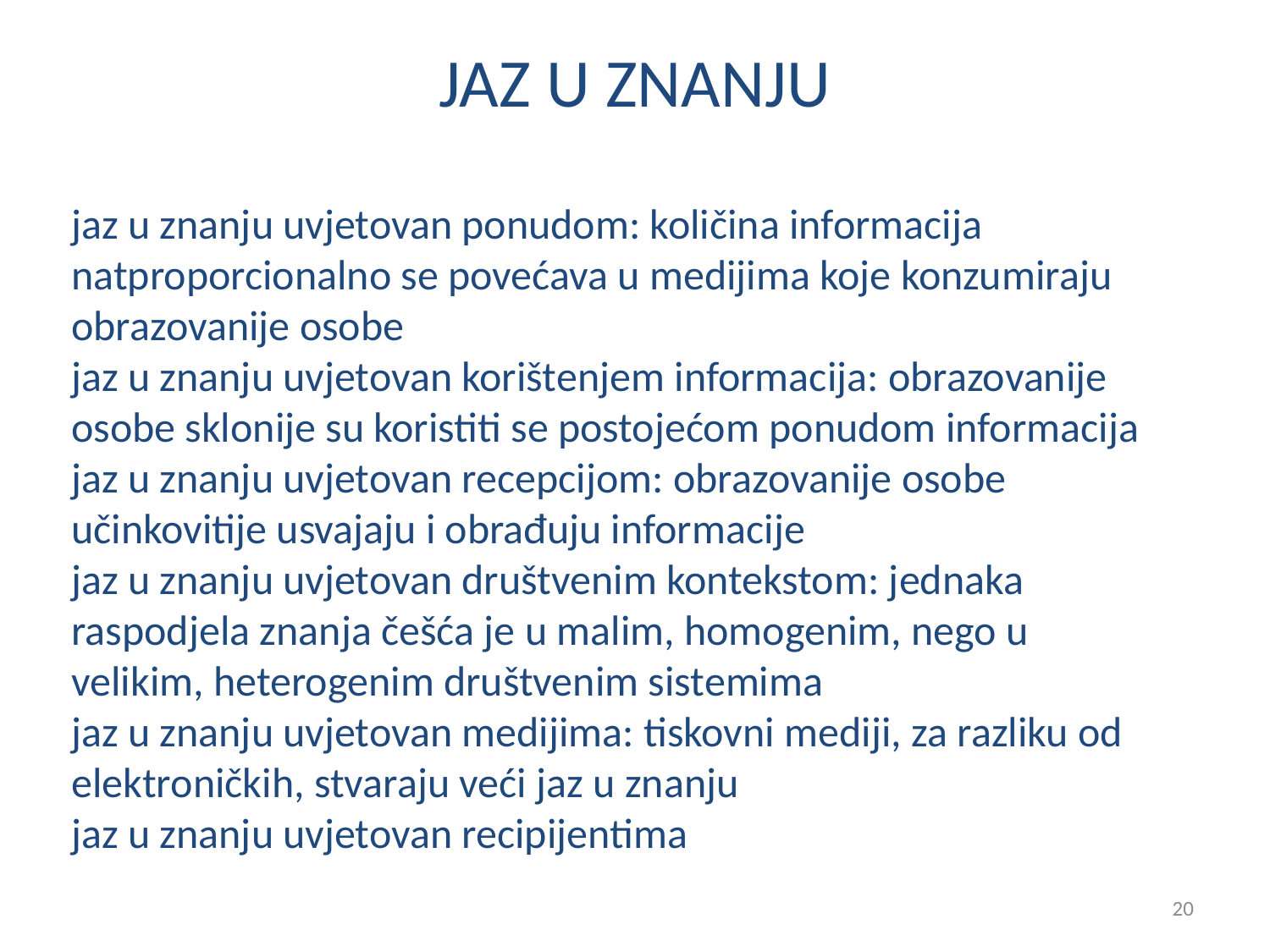

# JAZ U ZNANJU
jaz u znanju uvjetovan ponudom: količina informacija natproporcionalno se povećava u medijima koje konzumiraju obrazovanije osobe
jaz u znanju uvjetovan korištenjem informacija: obrazovanije osobe sklonije su koristiti se postojećom ponudom informacija
jaz u znanju uvjetovan recepcijom: obrazovanije osobe učinkovitije usvajaju i obrađuju informacije
jaz u znanju uvjetovan društvenim kontekstom: jednaka raspodjela znanja češća je u malim, homogenim, nego u velikim, heterogenim društvenim sistemima
jaz u znanju uvjetovan medijima: tiskovni mediji, za razliku od elektroničkih, stvaraju veći jaz u znanju
jaz u znanju uvjetovan recipijentima

20